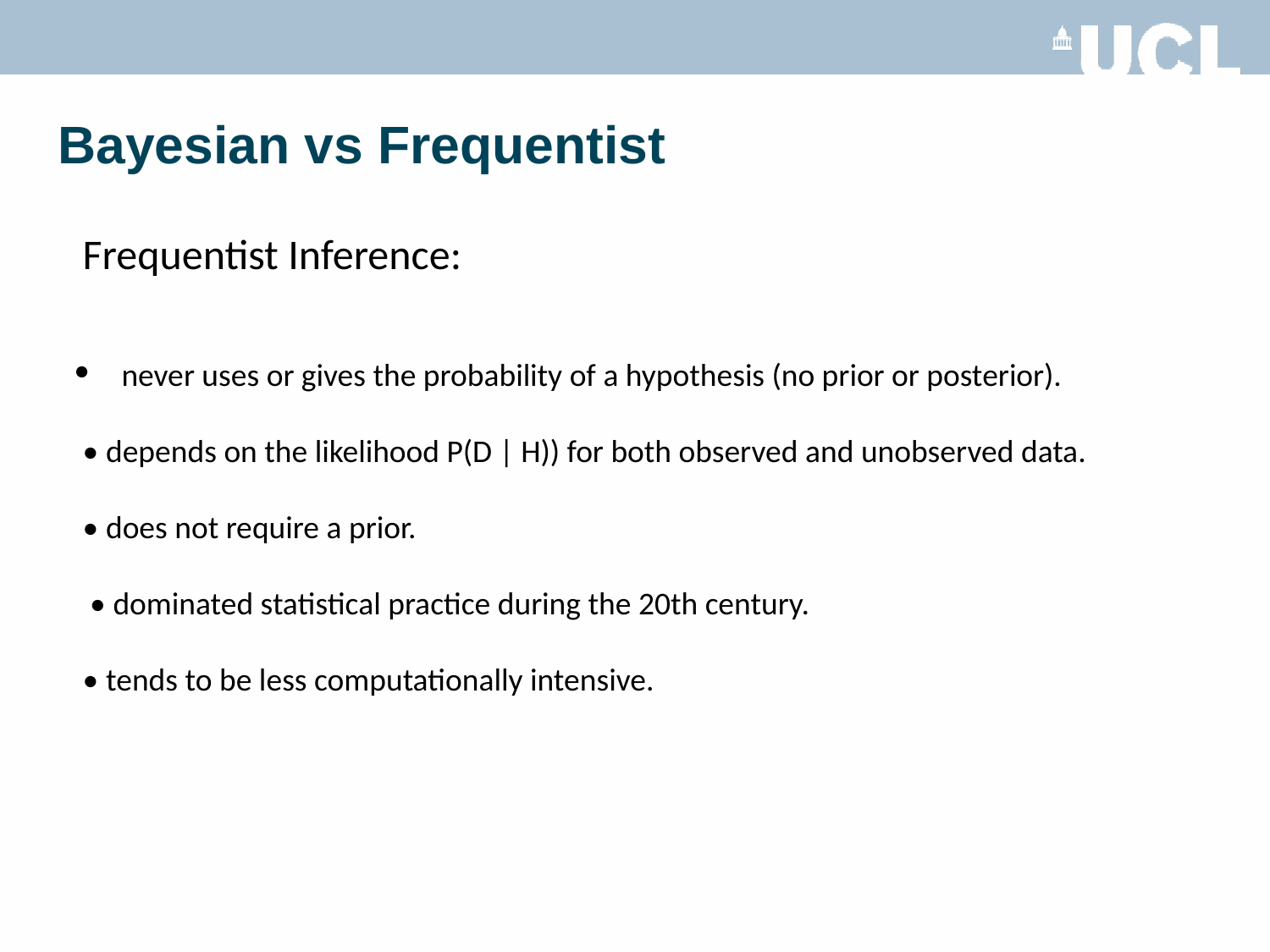

# Bayesian vs Frequentist
Frequentist Inference:

never uses or gives the probability of a hypothesis (no prior or posterior).

• depends on the likelihood P(D | H)) for both observed and unobserved data.

• does not require a prior.

 • dominated statistical practice during the 20th century.

• tends to be less computationally intensive.